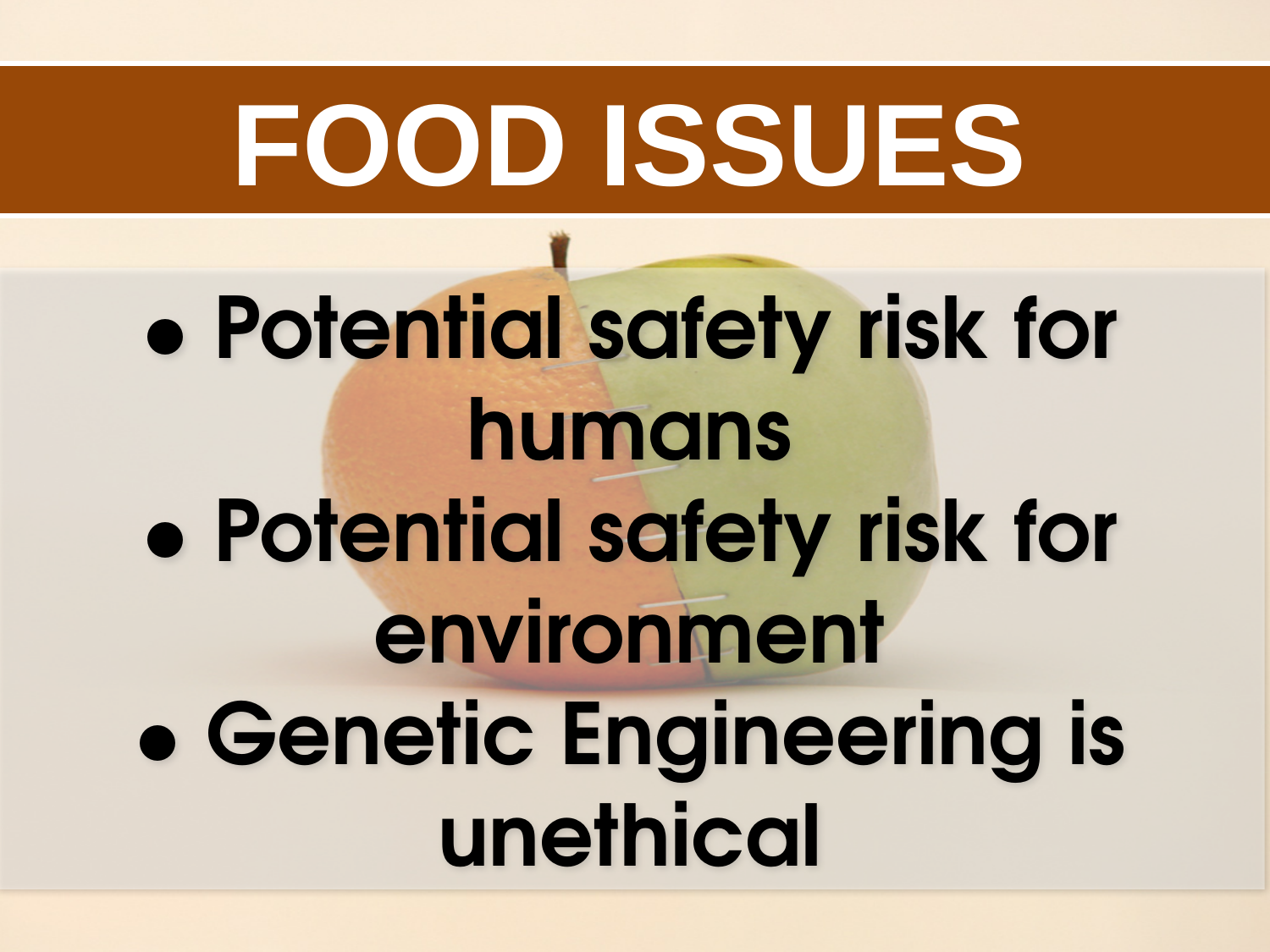

FOOD ISSUES
• Potential safety risk for humans
• Potential safety risk for environment
• Genetic Engineering is unethical